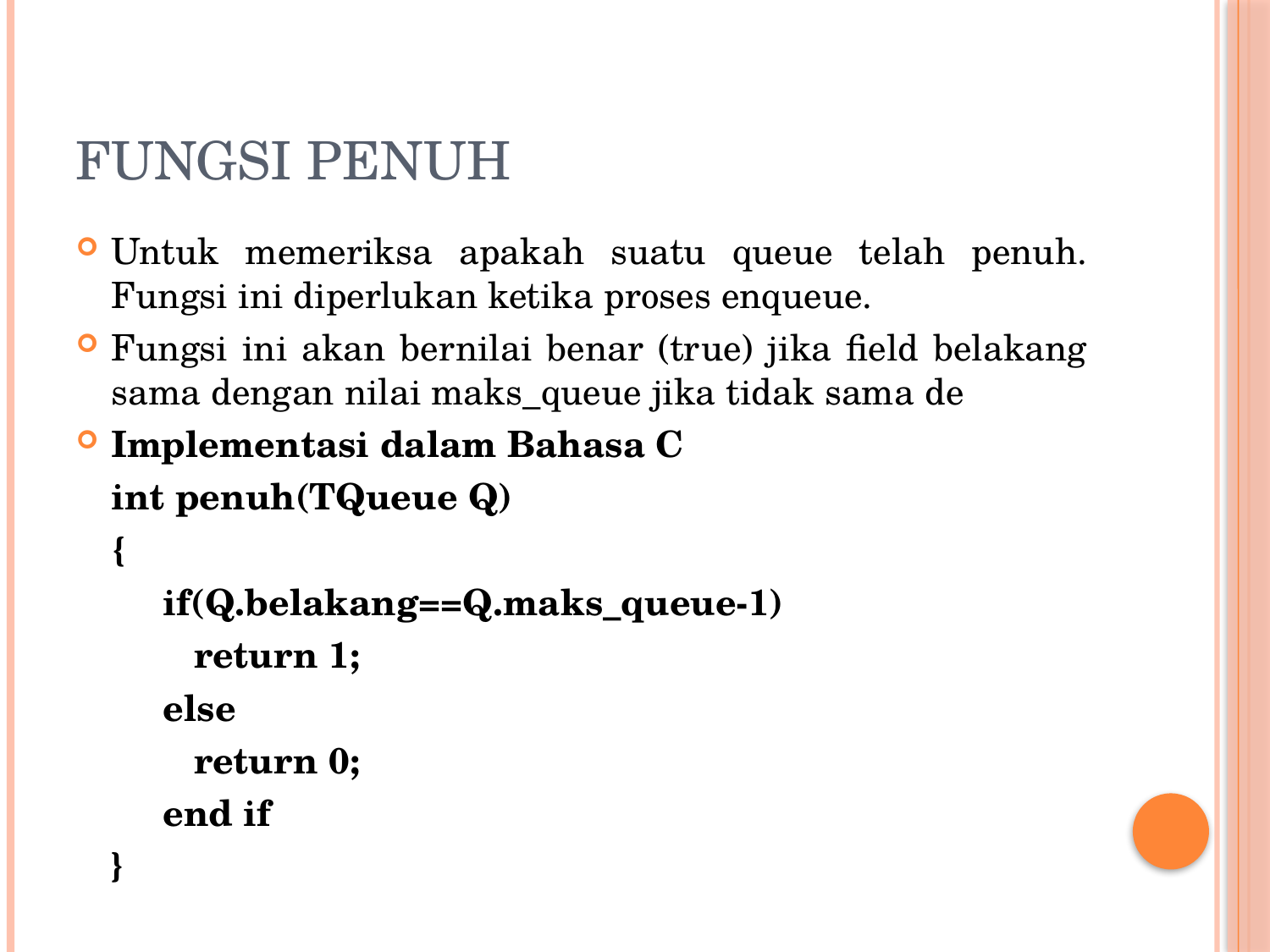

# Fungsi Penuh
Untuk memeriksa apakah suatu queue telah penuh. Fungsi ini diperlukan ketika proses enqueue.
Fungsi ini akan bernilai benar (true) jika field belakang sama dengan nilai maks_queue jika tidak sama de
Implementasi dalam Bahasa C
	int penuh(TQueue Q)
	{
	     if(Q.belakang==Q.maks_queue-1)
	        return 1;
	     else
	        return 0;
	     end if
	}